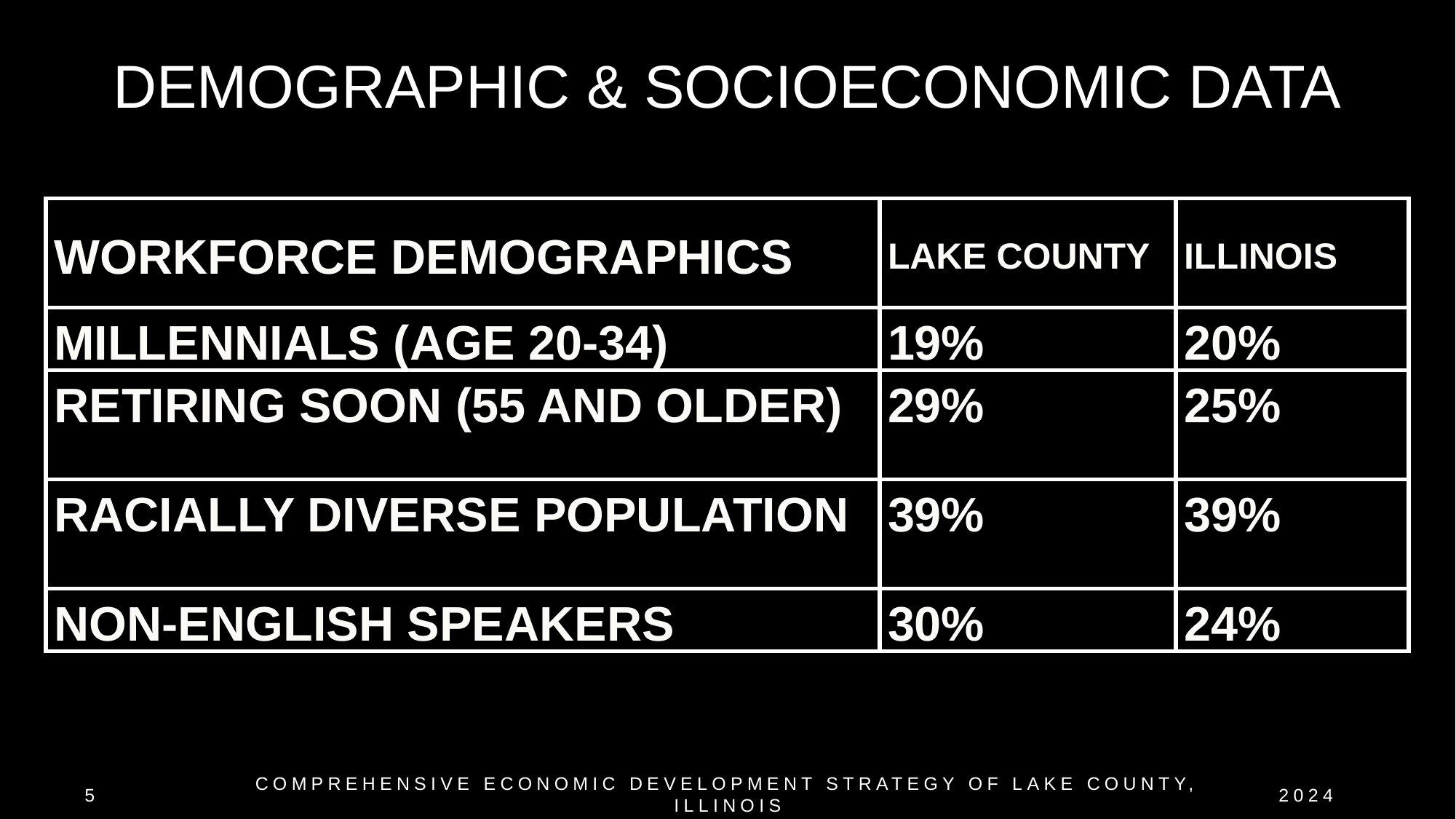

# DEMOGRAPHIC & SOCIOECONOMIC DATA
| WORKFORCE DEMOGRAPHICS | LAKE COUNTY | ILLINOIS |
| --- | --- | --- |
| MILLENNIALS (AGE 20-34) | 19% | 20% |
| RETIRING SOON (55 AND OLDER) | 29% | 25% |
| RACIALLY DIVERSE POPULATION | 39% | 39% |
| NON-ENGLISH SPEAKERS | 30% | 24% |
COMPREHENSIVE ECONOMIC DEVELOPMENT STRATEGY OF LAKE COUNTY, ILLINOIS
5
presentation title
2024